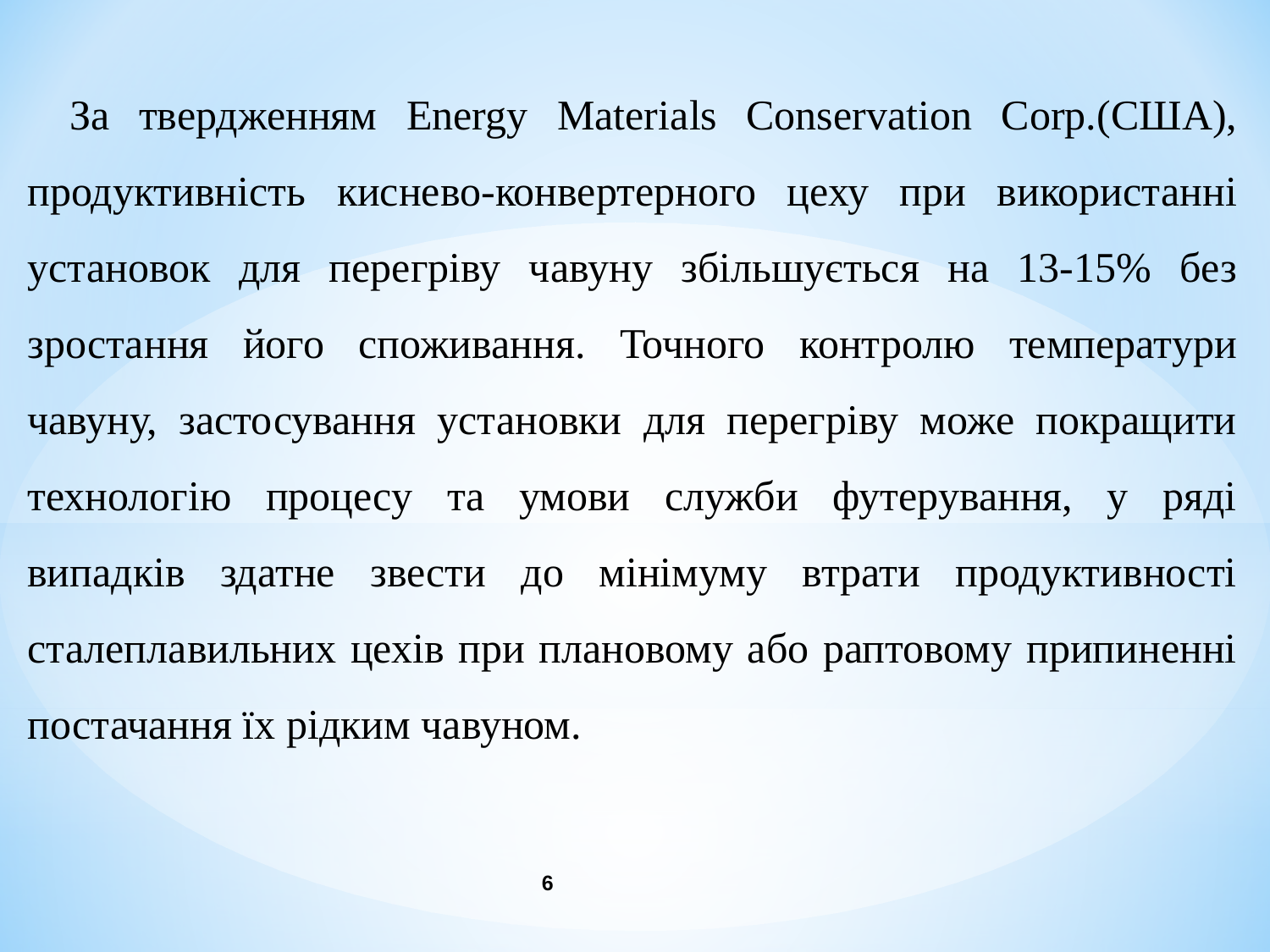

За твердженням Energy Materials Conservation Corp.(США), продуктивність киснево-конвертерного цеху при використанні установок для перегріву чавуну збільшується на 13-15% без зростання його споживання. Точного контролю температури чавуну, застосування установки для перегріву може покращити технологію процесу та умови служби футерування, у ряді випадків здатне звести до мінімуму втрати продуктивності сталеплавильних цехів при плановому або раптовому припиненні постачання їх рідким чавуном.
6